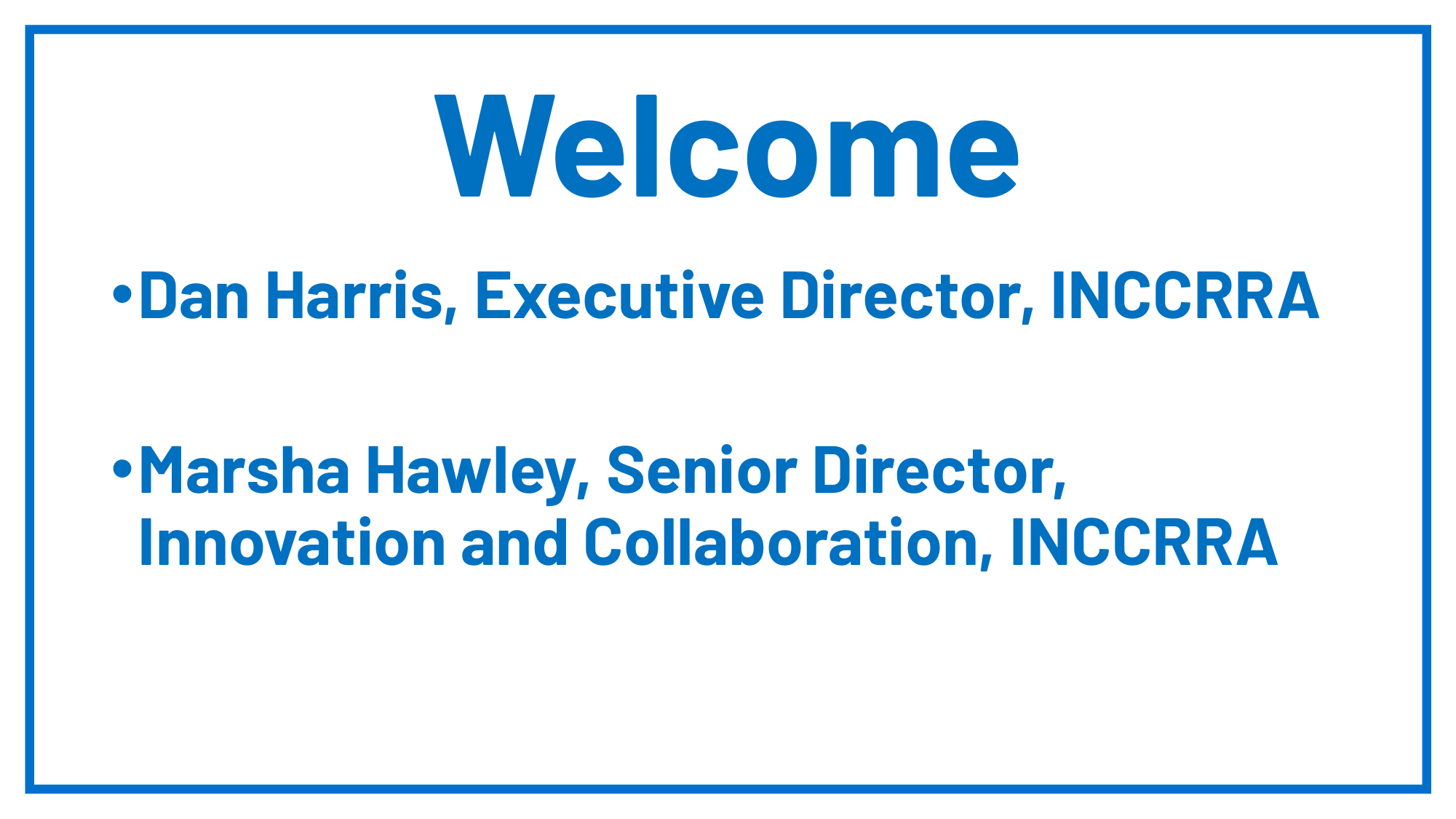

# Welcome
Dan Harris, Executive Director, INCCRRA

Marsha Hawley, Senior Director, Innovation and Collaboration, INCCRRA